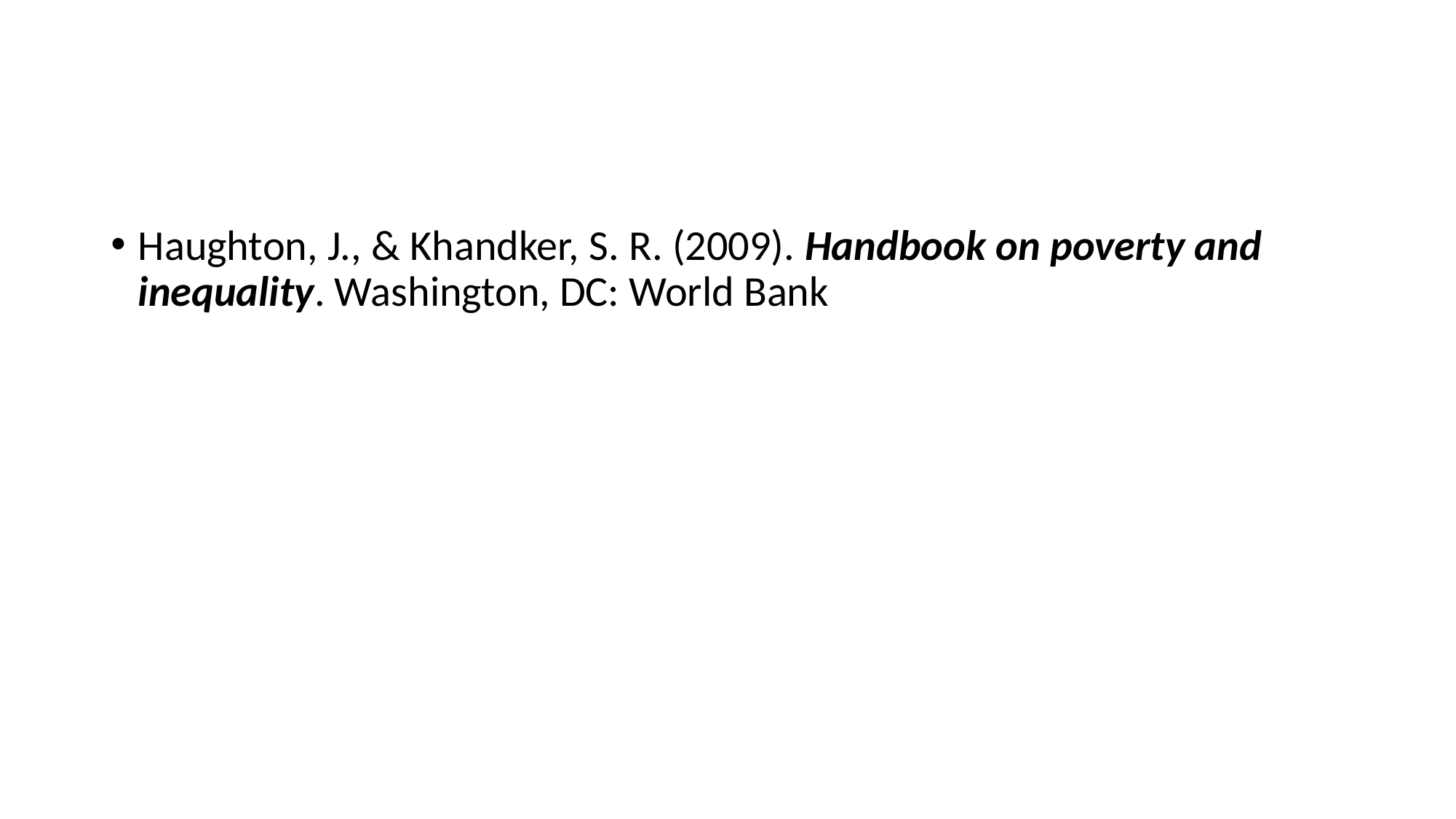

#
Haughton, J., & Khandker, S. R. (2009). Handbook on poverty and inequality. Washington, DC: World Bank